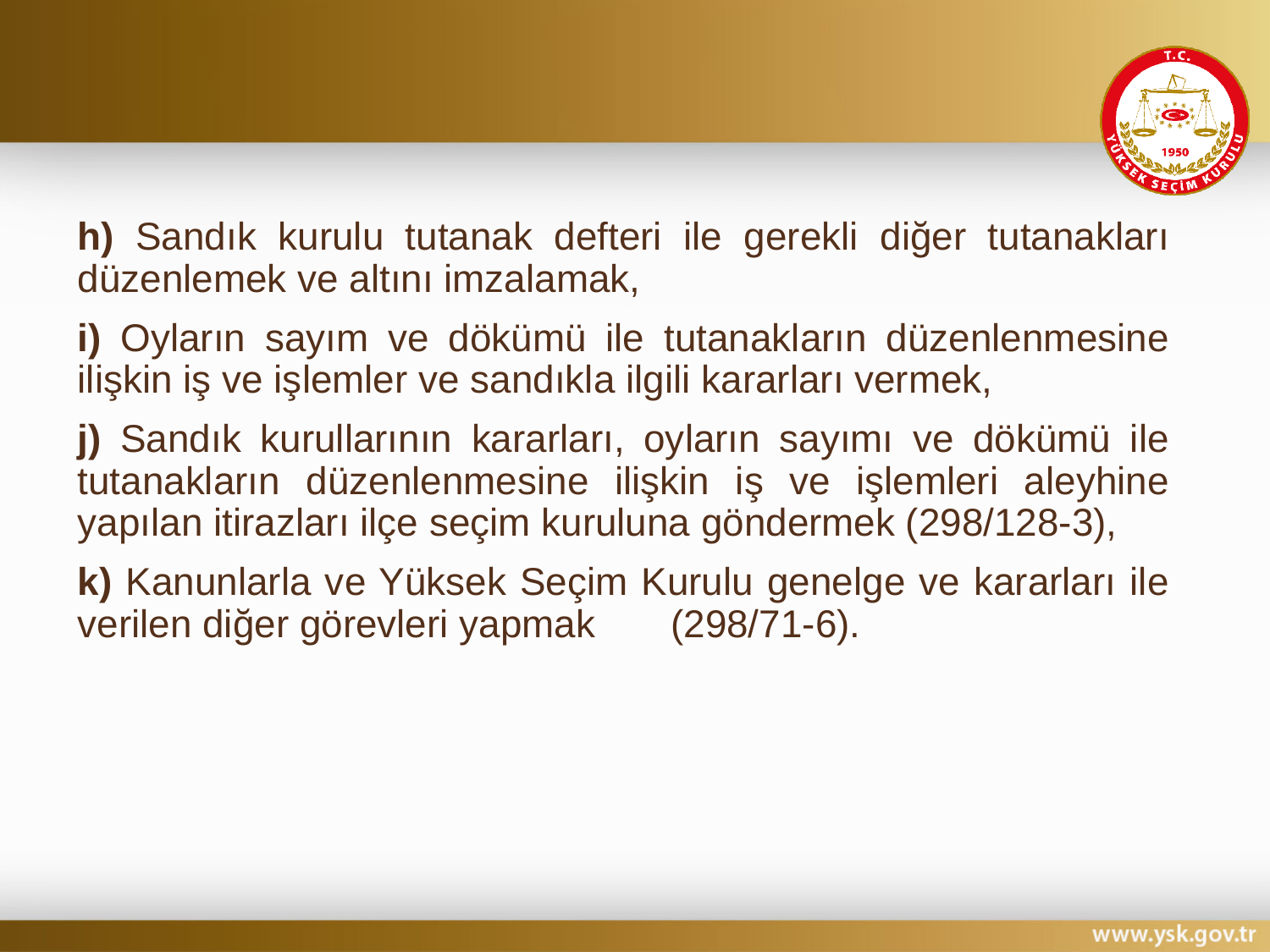

#

h) Sandık kurulu tutanak defteri ile gerekli diğer tutanakları düzenlemek ve altını imzalamak,
i) Oyların sayım ve dökümü ile tutanakların düzenlenmesine ilişkin iş ve işlemler ve sandıkla ilgili kararları vermek,
j) Sandık kurullarının kararları, oyların sayımı ve dökümü ile tutanakların düzenlenmesine ilişkin iş ve işlemleri aleyhine yapılan itirazları ilçe seçim kuruluna göndermek (298/128-3),
k) Kanunlarla ve Yüksek Seçim Kurulu genelge ve kararları ile verilen diğer görevleri yapmak       (298/71-6).